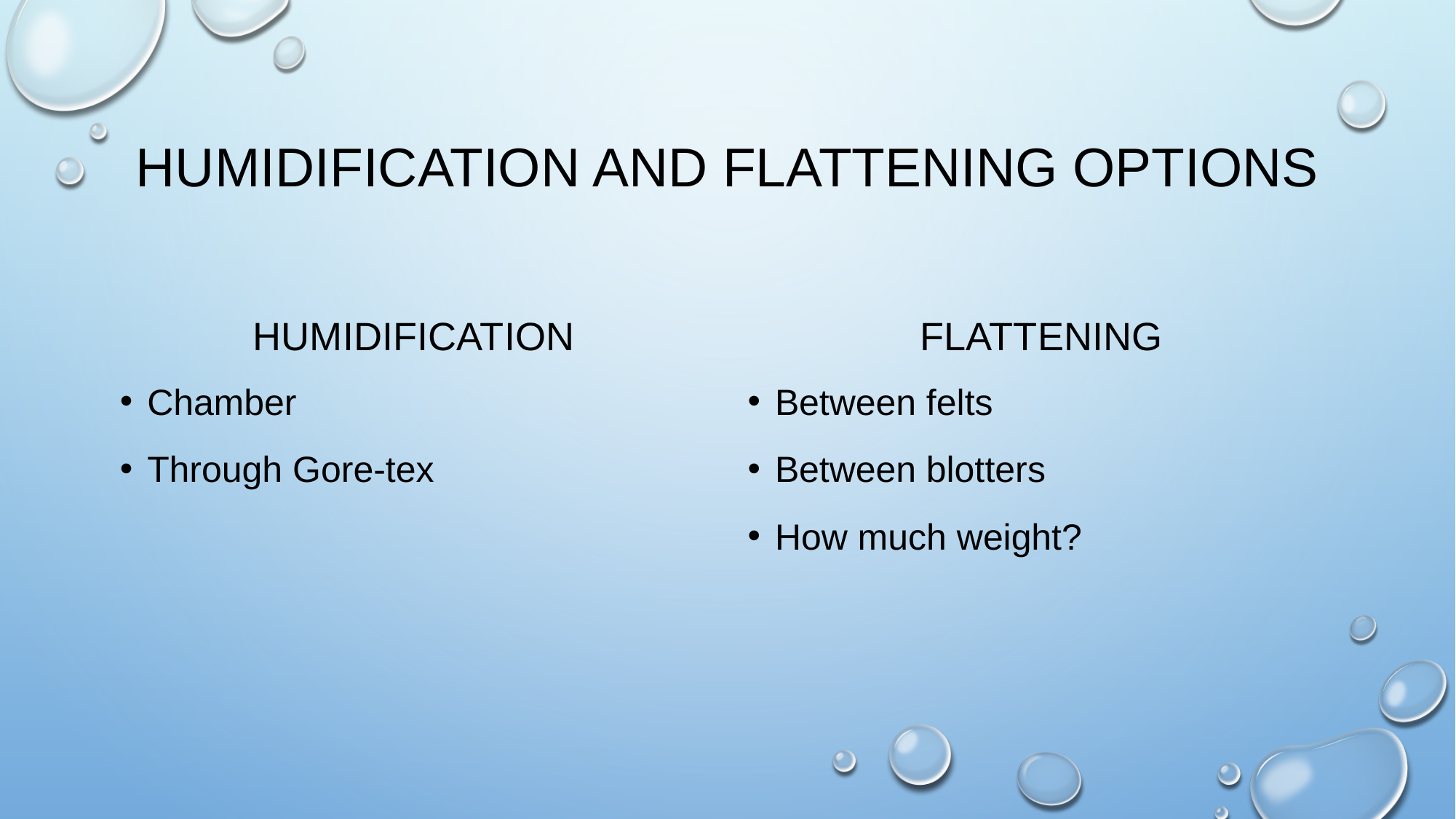

# Humidification and Flattening Options
humidification
flattening
Chamber
Through Gore-tex
Between felts
Between blotters
How much weight?